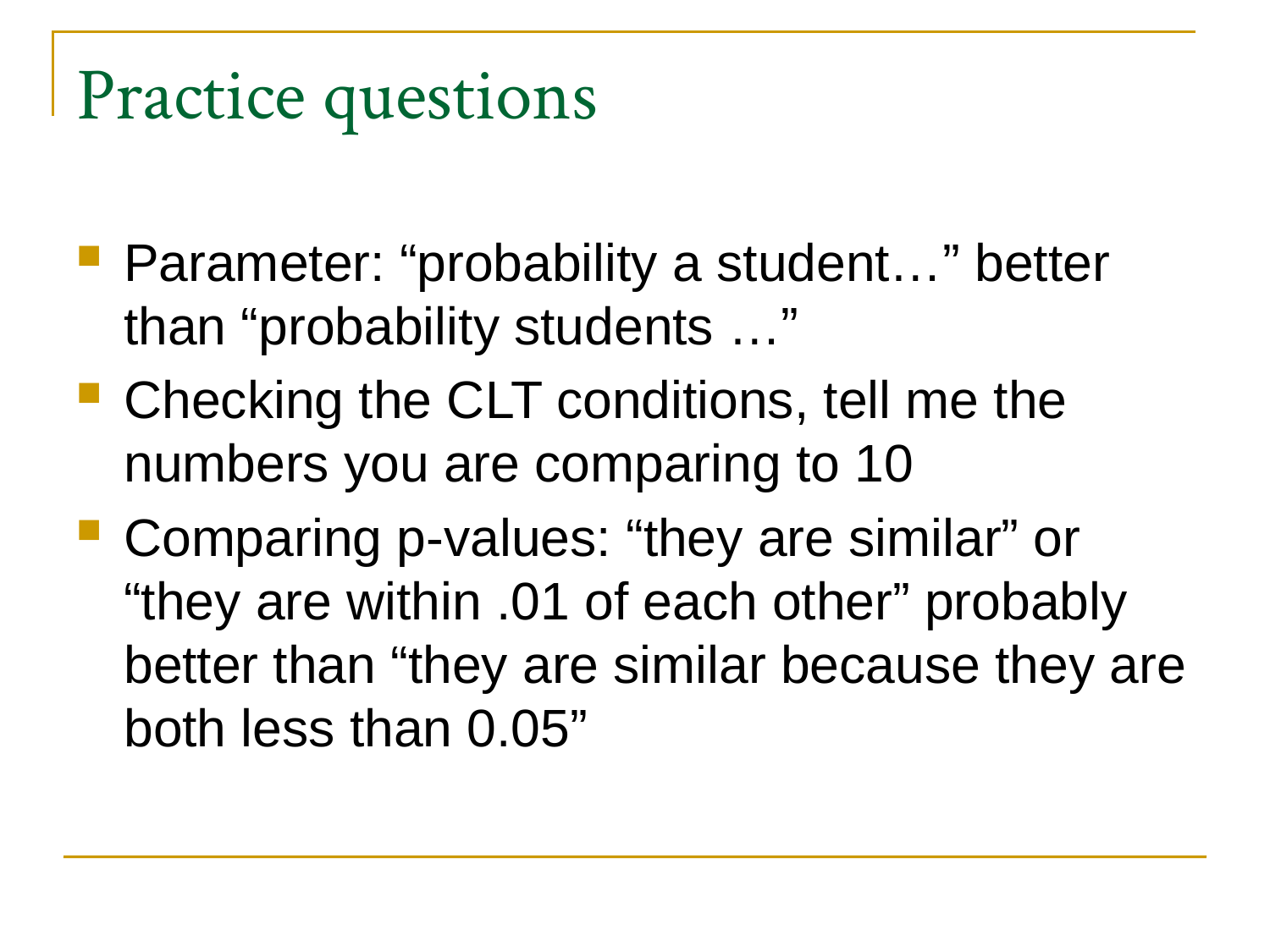

# Practice questions
Parameter: “probability a student…” better than “probability students …”
Checking the CLT conditions, tell me the numbers you are comparing to 10
Comparing p-values: “they are similar” or “they are within .01 of each other” probably better than “they are similar because they are both less than 0.05”